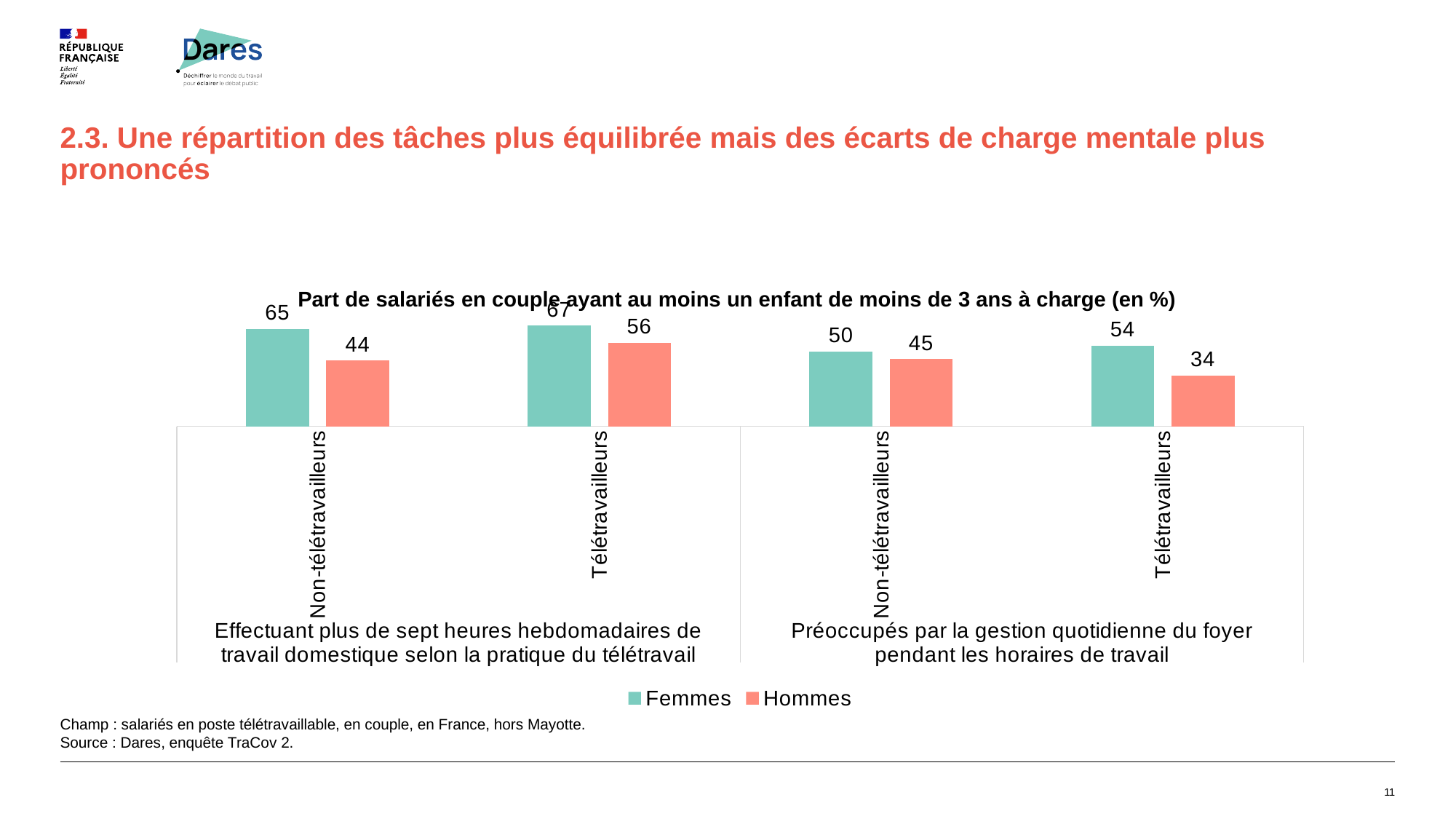

# 2.3. Une répartition des tâches plus équilibrée mais des écarts de charge mentale plus prononcés
Part de salariés en couple ayant au moins un enfant de moins de 3 ans à charge (en %)

### Chart

| Category | Femmes | Hommes |
|---|---|---|
| Non-télétravailleurs | 65.15 | 43.81 |
| Télétravailleurs | 67.38 | 55.95 |
| Non-télétravailleurs | 50.0 | 45.0 |
| Télétravailleurs | 54.0 | 34.0 |
Champ : salariés en poste télétravaillable, en couple, en France, hors Mayotte.
Source : Dares, enquête TraCov 2.
11